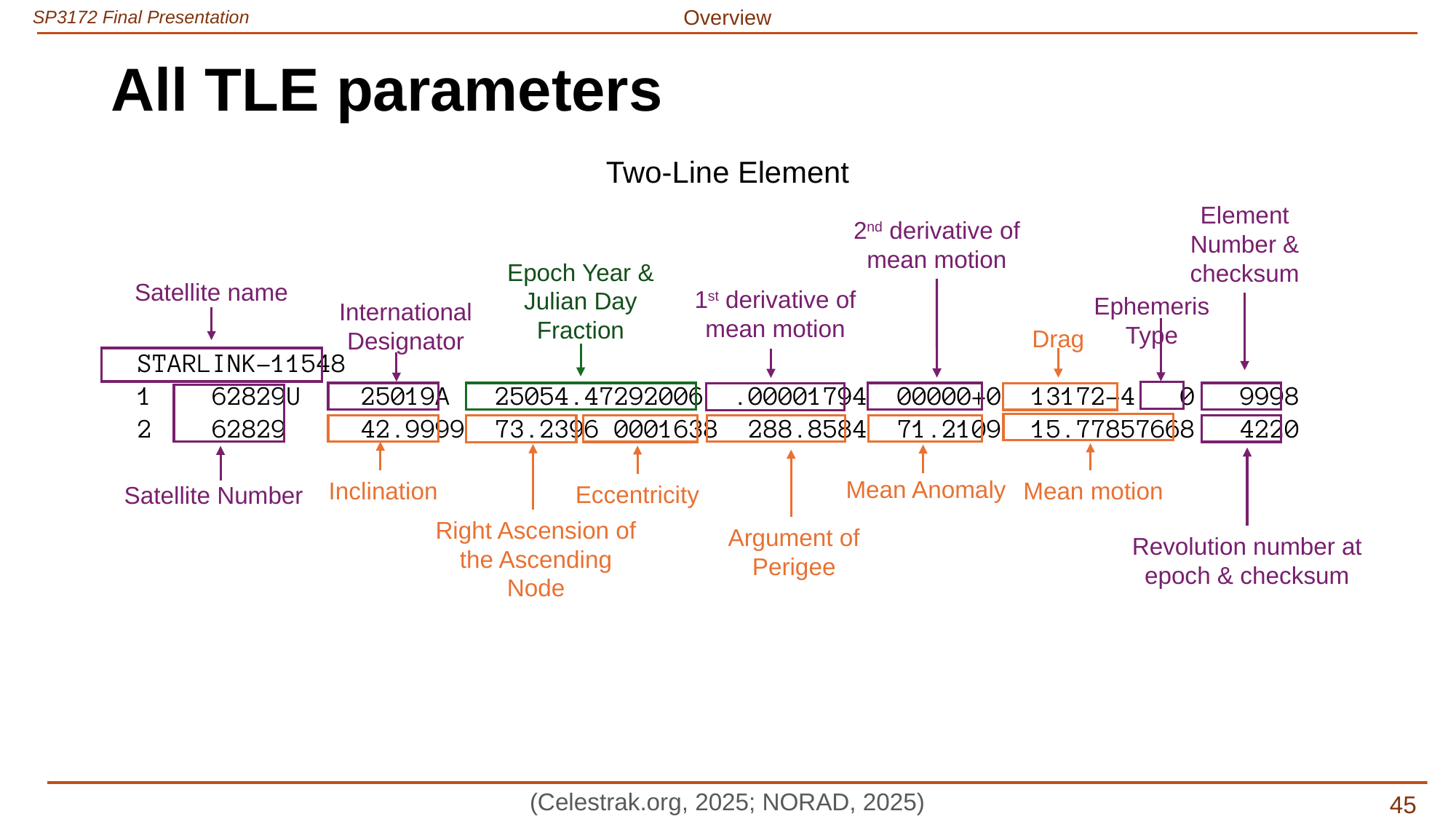

Overview
# All TLE parameters
Two-Line Element
Element Number & checksum
2nd derivative of mean motion
Epoch Year & Julian Day Fraction
Satellite name
1st derivative of mean motion
Ephemeris Type
International Designator
Drag
STARLINK-11548
1    62829U    25019A   25054.47292006  .00001794  00000+0  13172-4   0   9998
2    62829     42.9999  73.2396 0001638  288.8584  71.2109  15.77857668   4220

Mean Anomaly
Inclination
Mean motion
Eccentricity
Satellite Number
Right Ascension of the Ascending Node
Argument of Perigee
Revolution number at epoch & checksum
(Celestrak.org, 2025; NORAD, 2025)
45